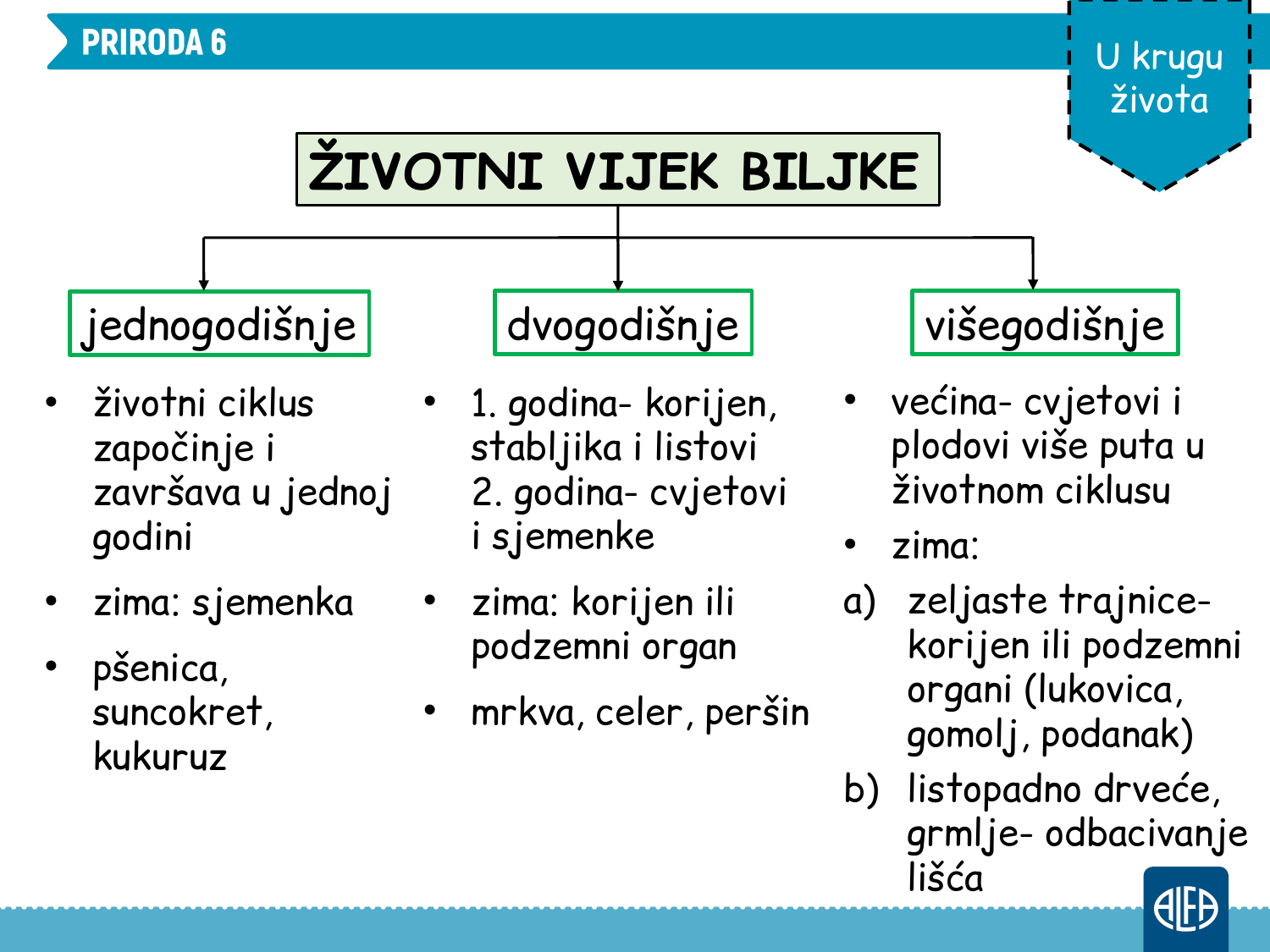

U krugu života
ŽIVOTNI VIJEK BILJKE

dvogodišnje
višegodišnje
jednogodišnje
većina- cvjetovi i plodovi više puta u životnom ciklusu
zima:
zeljaste trajnice- korijen ili podzemni organi (lukovica, gomolj, podanak)
listopadno drveće, grmlje- odbacivanje lišća
1. godina- korijen, stabljika i listovi
2. godina- cvjetovi
i sjemenke
zima: korijen ili podzemni organ
mrkva, celer, peršin
životni ciklus započinje i završava u jednoj godini
zima: sjemenka
pšenica, suncokret, kukuruz